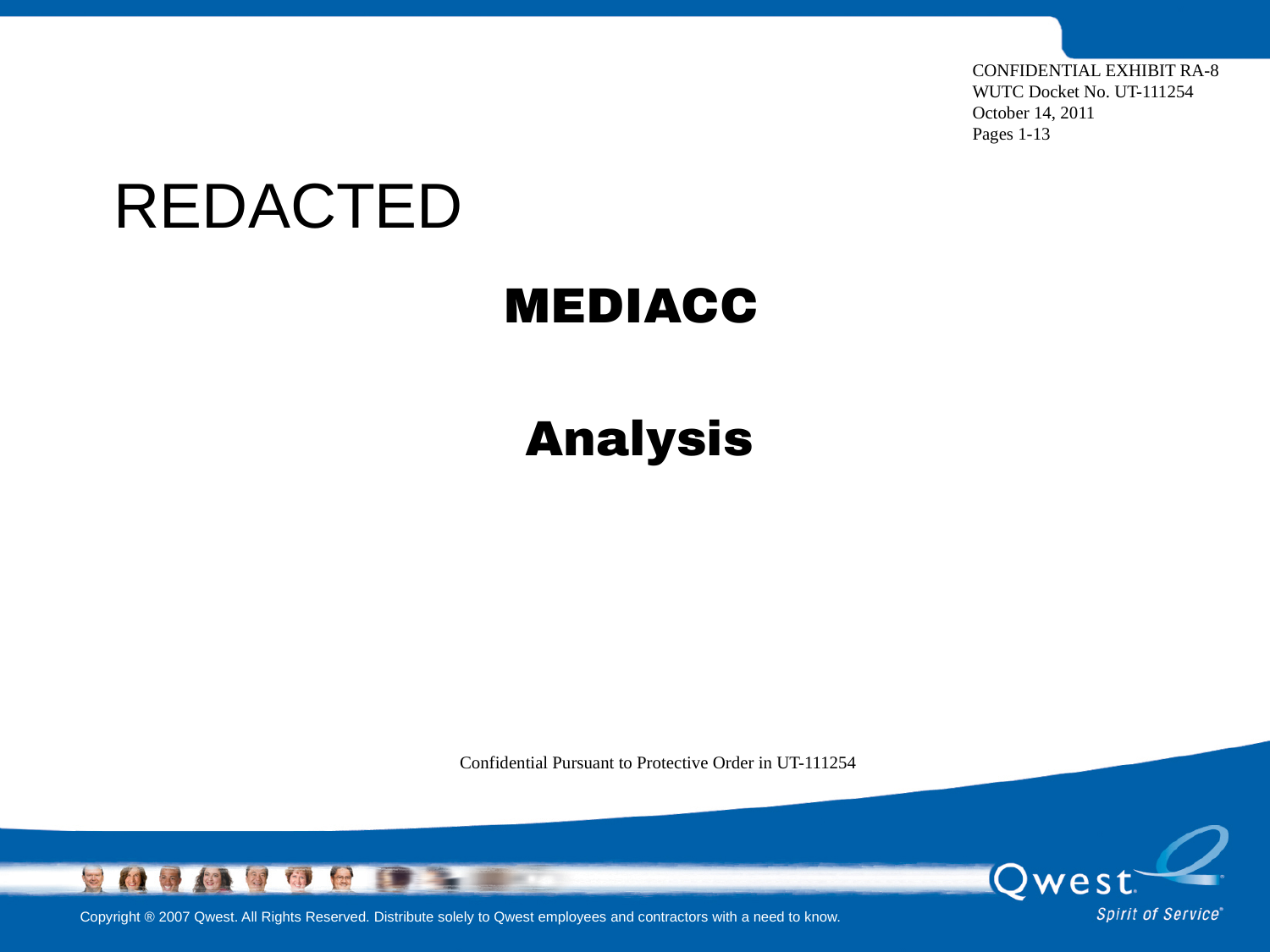

CONFIDENTIAL EXHIBIT RA-8
WUTC Docket No. UT-111254
October 14, 2011
Pages 1-13
REDACTED
# MEDIACC Analysis
Confidential Pursuant to Protective Order in UT-111254